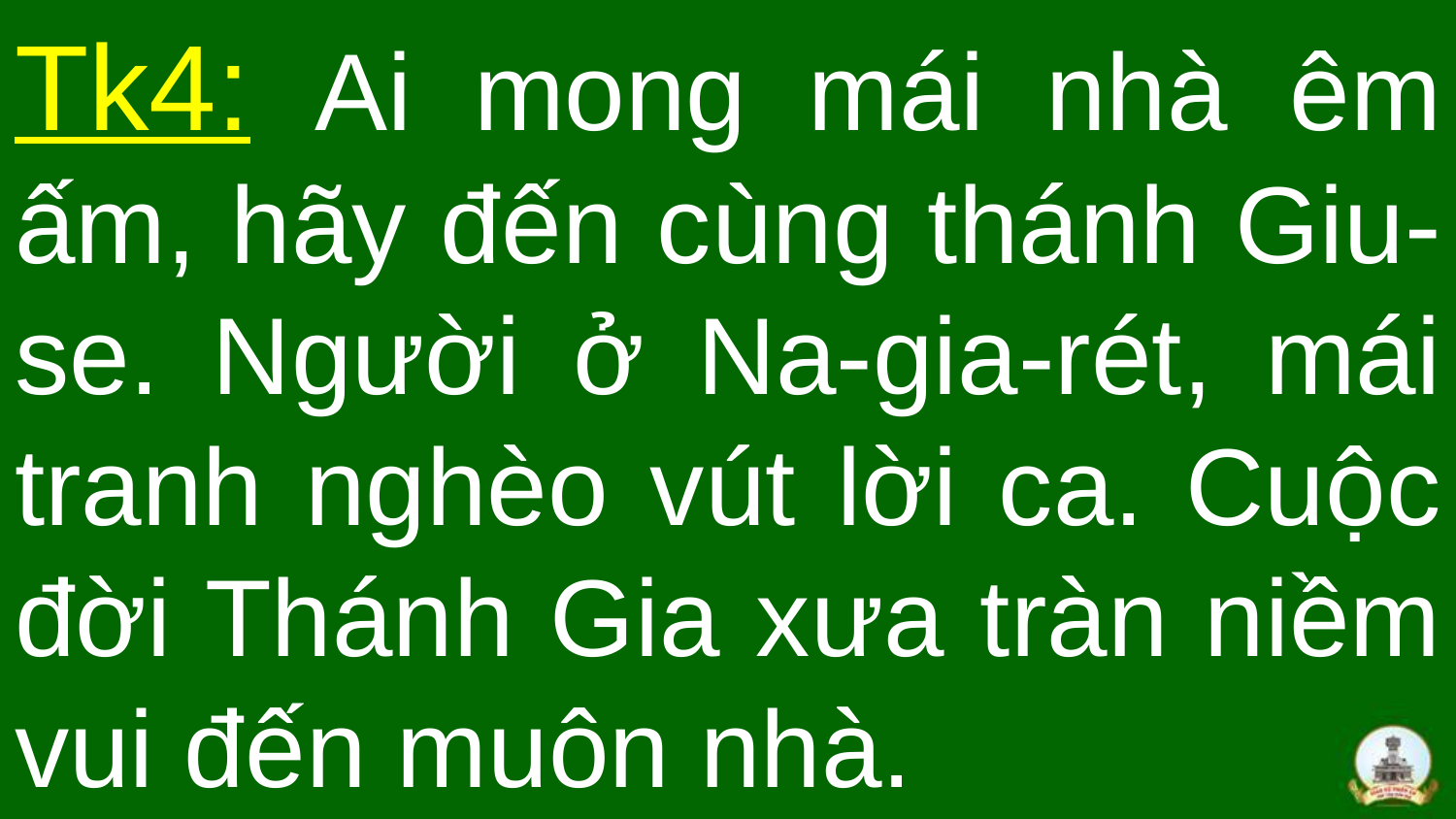

# Tk4: Ai mong mái nhà êm ấm, hãy đến cùng thánh Giu-se. Người ở Na-gia-rét, mái tranh nghèo vút lời ca. Cuộc đời Thánh Gia xưa tràn niềm vui đến muôn nhà.